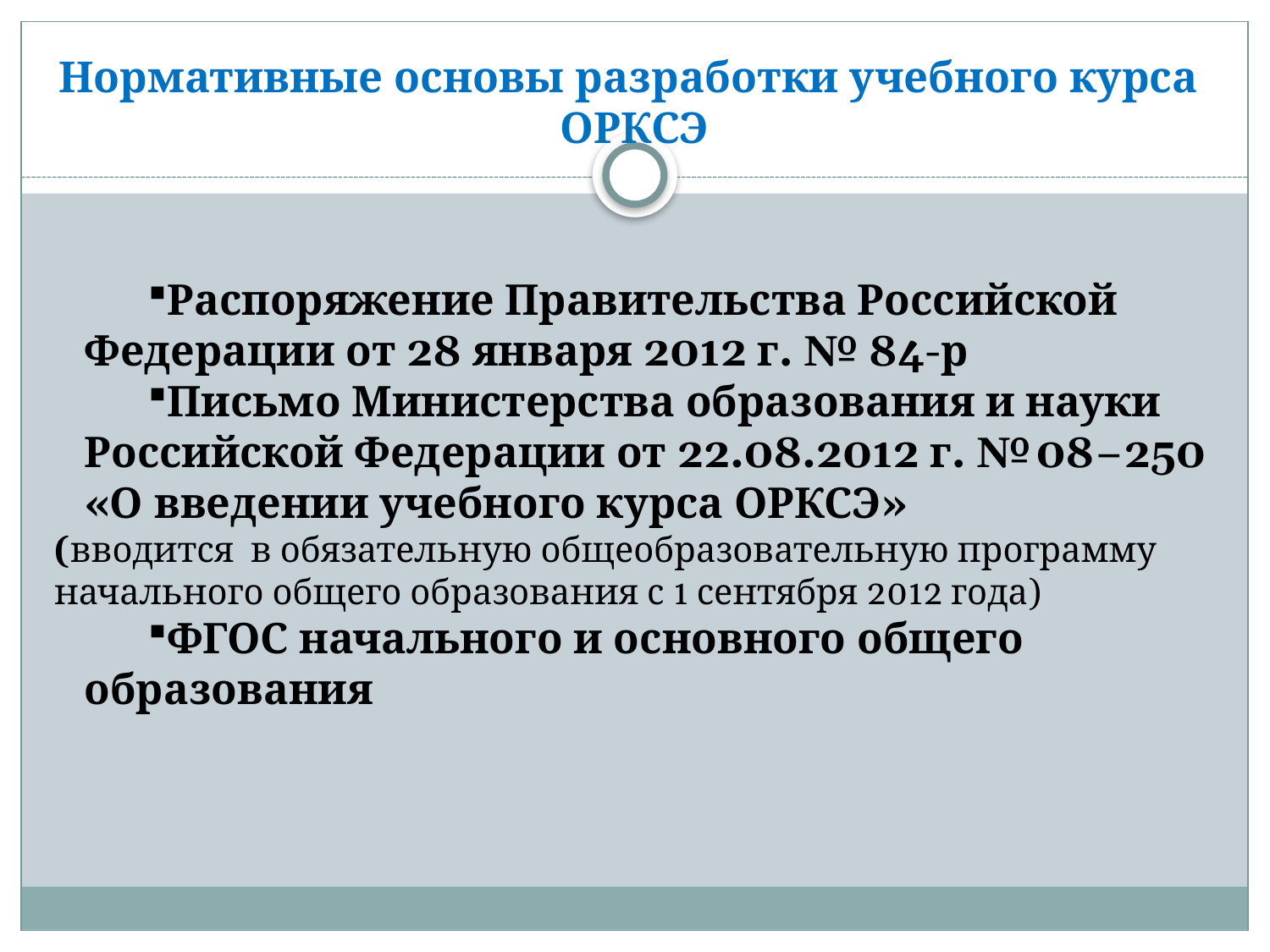

# Нормативные основы разработки учебного курса  ОРКСЭ
Распоряжение Правительства Российской Федерации от 28 января 2012 г. № 84-р
Письмо Министерства образования и науки Российской Федерации от 22.08.2012 г. № 08−250 «О введении учебного курса ОРКСЭ»
(вводится  в обязательную общеобразовательную программу начального общего образования с 1 сентября 2012 года)
ФГОС начального и основного общего образования